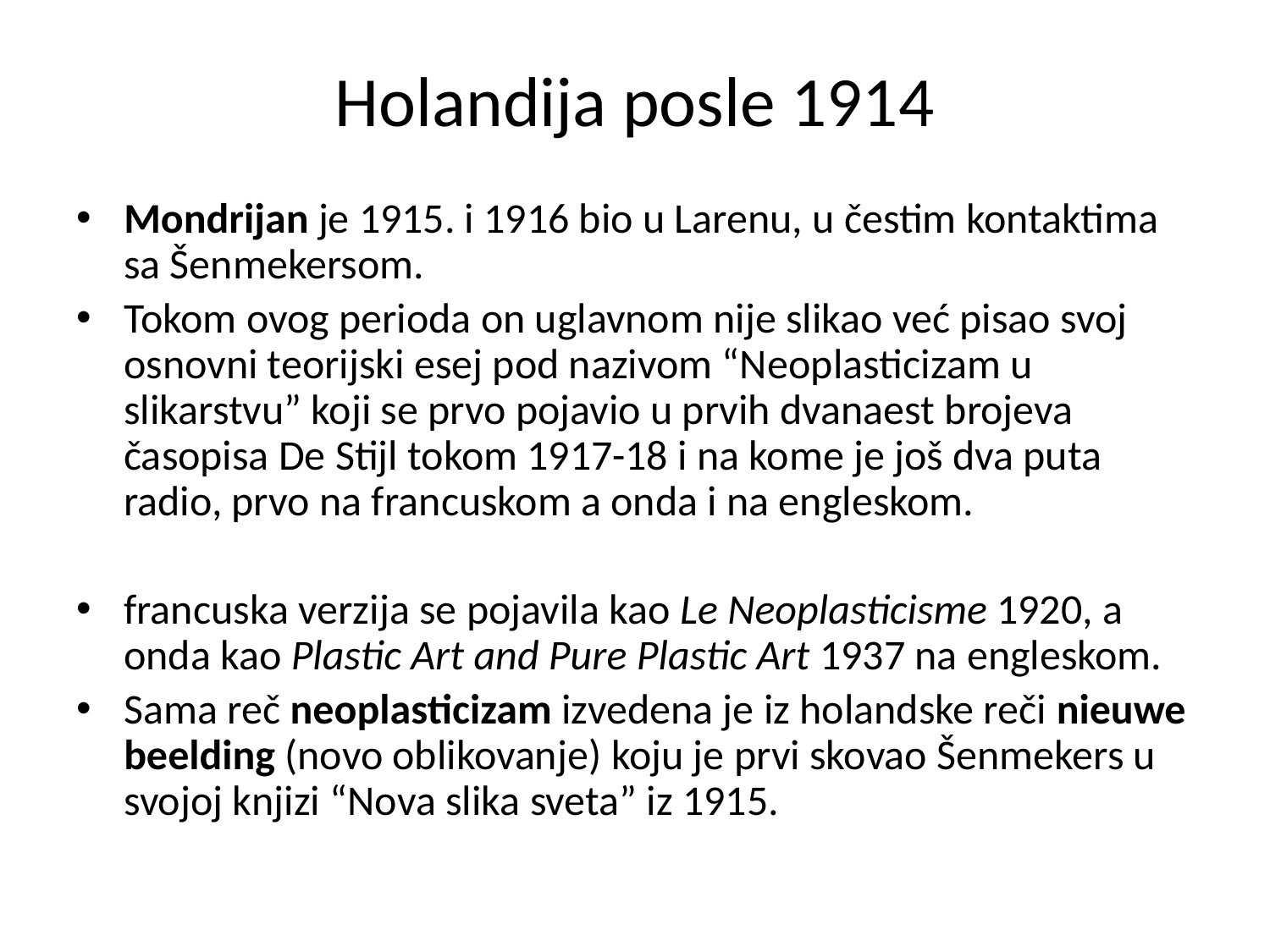

Holandija posle 1914
Mondrijan je 1915. i 1916 bio u Larenu, u čestim kontaktima sa Šenmekersom.
Tokom ovog perioda on uglavnom nije slikao već pisao svoj osnovni teorijski esej pod nazivom “Neoplasticizam u slikarstvu” koji se prvo pojavio u prvih dvanaest brojeva časopisa De Stijl tokom 1917-18 i na kome je još dva puta radio, prvo na francuskom a onda i na engleskom.

francuska verzija se pojavila kao Le Neoplasticisme 1920, a onda kao Plastic Art and Pure Plastic Art 1937 na engleskom.
Sama reč neoplasticizam izvedena je iz holandske reči nieuwe beelding (novo oblikovanje) koju je prvi skovao Šenmekers u svojoj knjizi “Nova slika sveta” iz 1915.